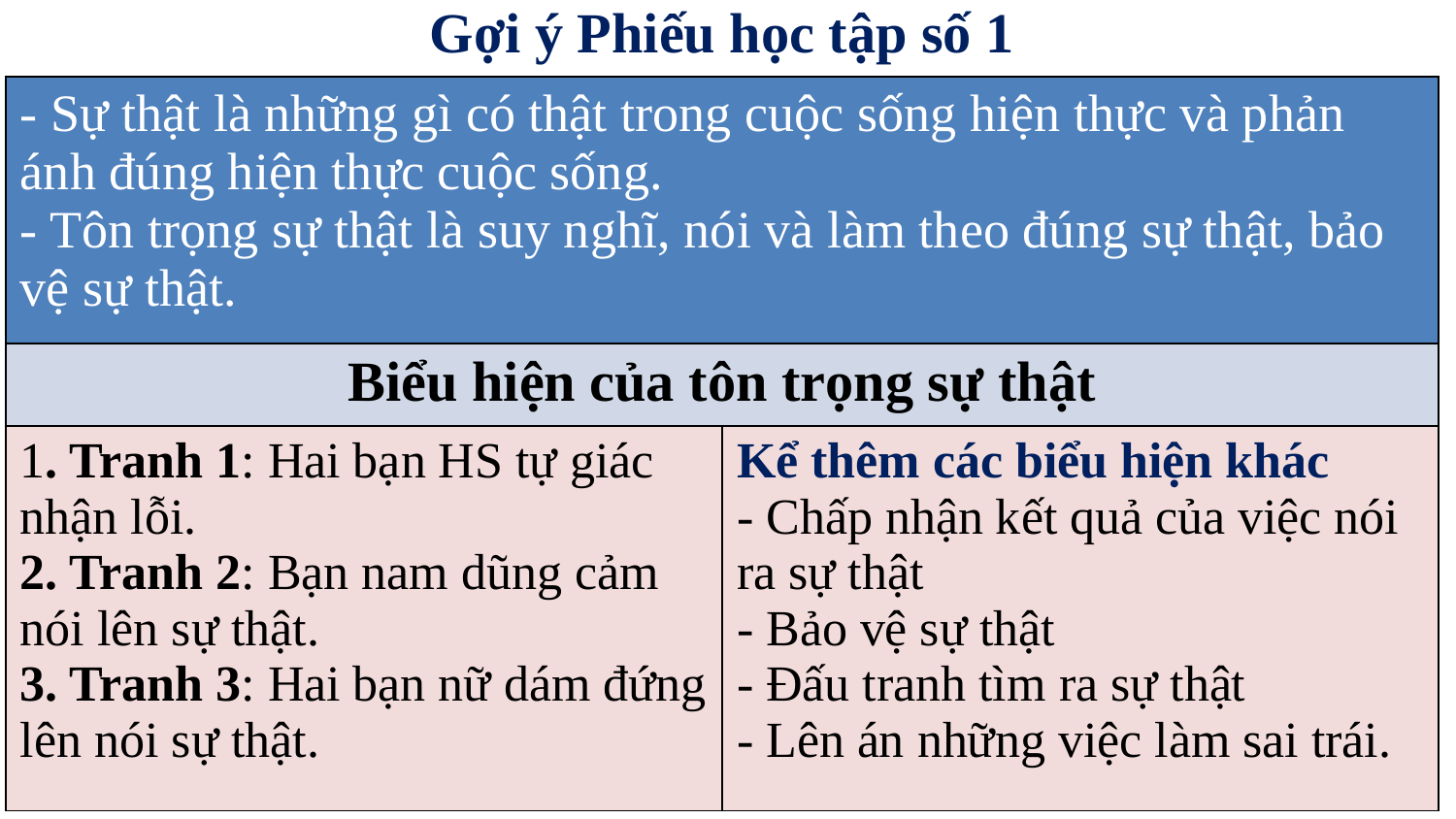

Gợi ý Phiếu học tập số 1
| - Sự thật là những gì có thật trong cuộc sống hiện thực và phản ánh đúng hiện thực cuộc sống. - Tôn trọng sự thật là suy nghĩ, nói và làm theo đúng sự thật, bảo vệ sự thật. |  |
| --- | --- |
| Biểu hiện của tôn trọng sự thật |  |
| 1. Tranh 1: Hai bạn HS tự giác nhận lỗi. 2. Tranh 2: Bạn nam dũng cảm nói lên sự thật. 3. Tranh 3: Hai bạn nữ dám đứng lên nói sự thật. | Kể thêm các biểu hiện khác - Chấp nhận kết quả của việc nói ra sự thật - Bảo vệ sự thật - Đấu tranh tìm ra sự thật - Lên án những việc làm sai trái. |